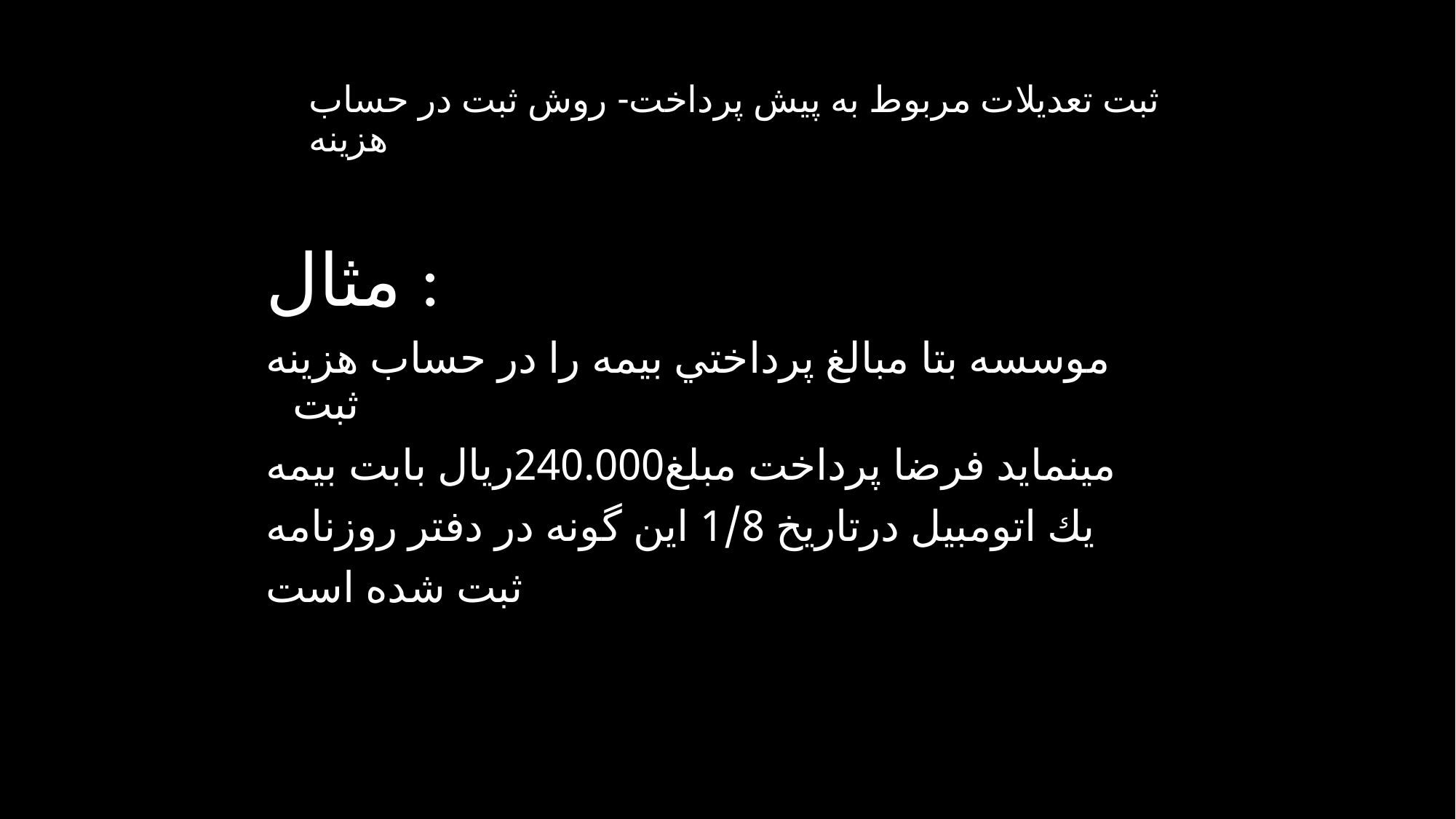

# ثبت تعديلات مربوط به پيش پرداخت- روش ثبت در حساب هزينه
مثال :
موسسه بتا مبالغ پرداختي بيمه را در حساب هزينه ثبت
مينمايد فرضا پرداخت مبلغ240.000ريال بابت بيمه
يك اتومبيل درتاريخ 1/8 اين گونه در دفتر روزنامه
ثبت شده است